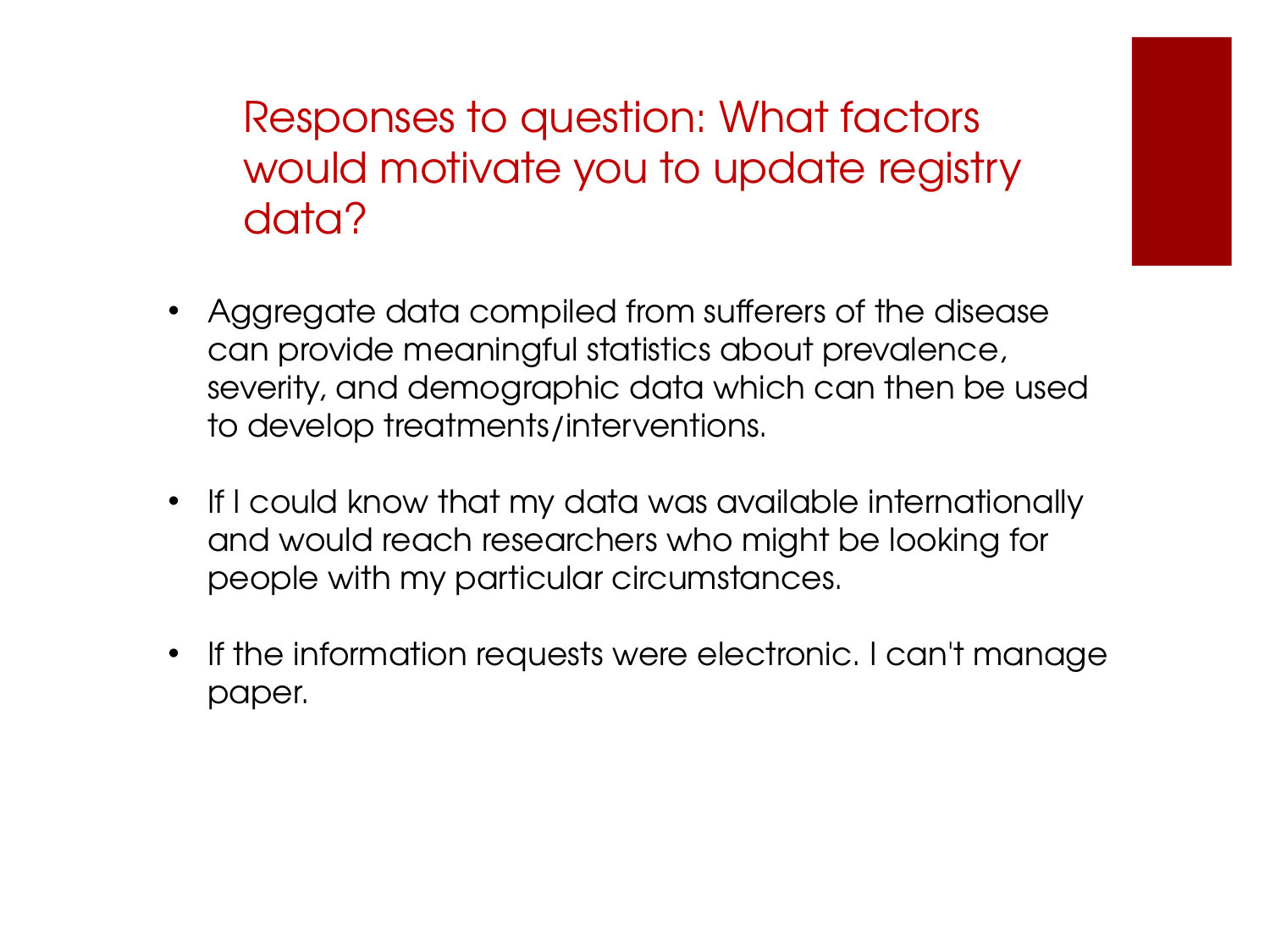

Responses to question: What factors would motivate you to update registry data?

Aggregate data compiled from sufferers of the disease can provide meaningful statistics about prevalence, severity, and demographic data which can then be used to develop treatments/interventions.
If I could know that my data was available internationally and would reach researchers who might be looking for people with my particular circumstances.
If the information requests were electronic. I can't manage paper.